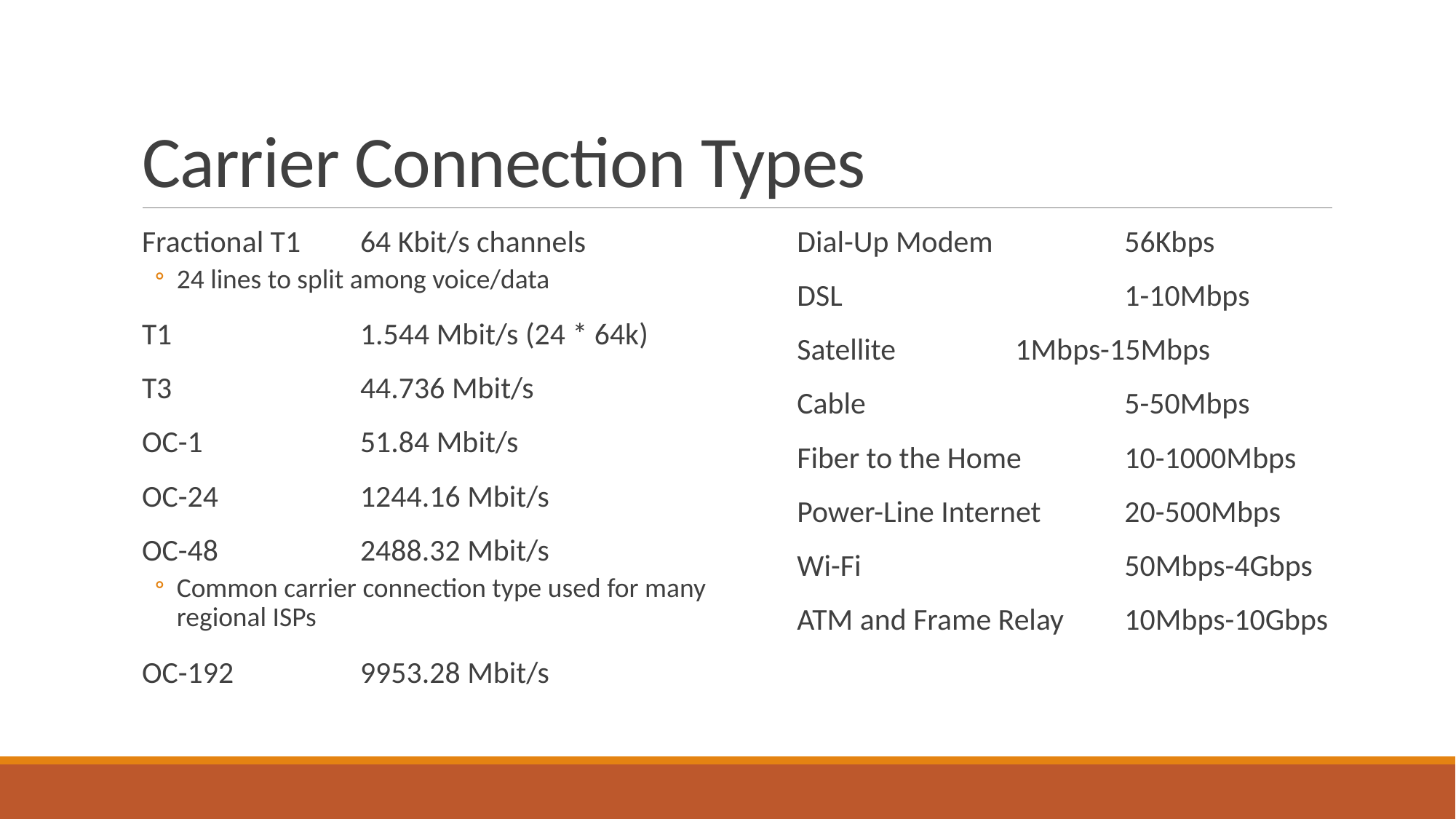

# Carrier Connection Types
Fractional T1	64 Kbit/s channels
24 lines to split among voice/data
T1		1.544 Mbit/s (24 * 64k)
T3		44.736 Mbit/s
OC-1		51.84 Mbit/s
OC-24		1244.16 Mbit/s
OC-48		2488.32 Mbit/s
Common carrier connection type used for many regional ISPs
OC-192		9953.28 Mbit/s
Dial-Up Modem		56Kbps
DSL			1-10Mbps
Satellite		1Mbps-15Mbps
Cable			5-50Mbps
Fiber to the Home	10-1000Mbps
Power-Line Internet	20-500Mbps
Wi-Fi			50Mbps-4Gbps
ATM and Frame Relay	10Mbps-10Gbps